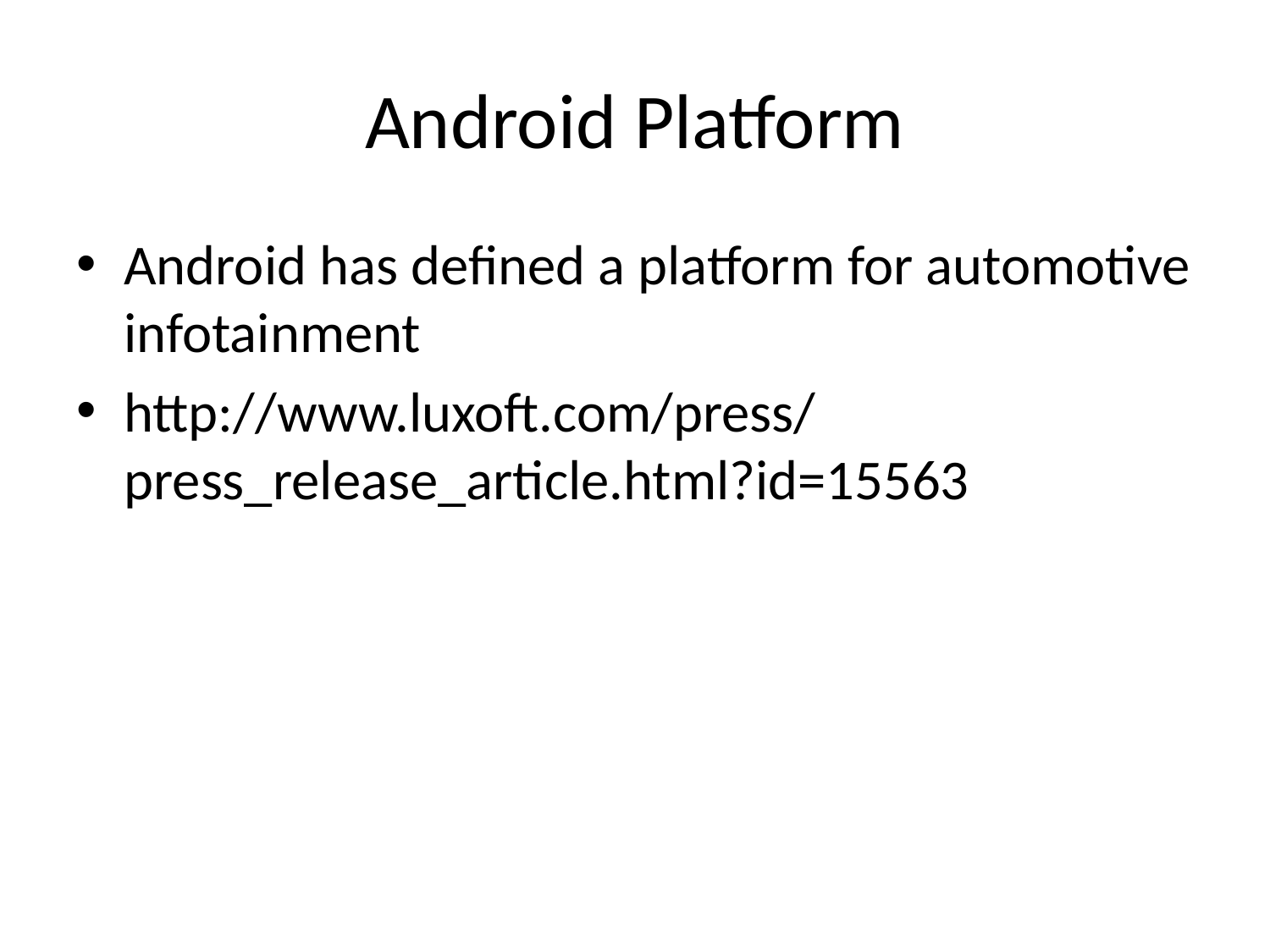

# Android Platform
Android has defined a platform for automotive infotainment
http://www.luxoft.com/press/press_release_article.html?id=15563